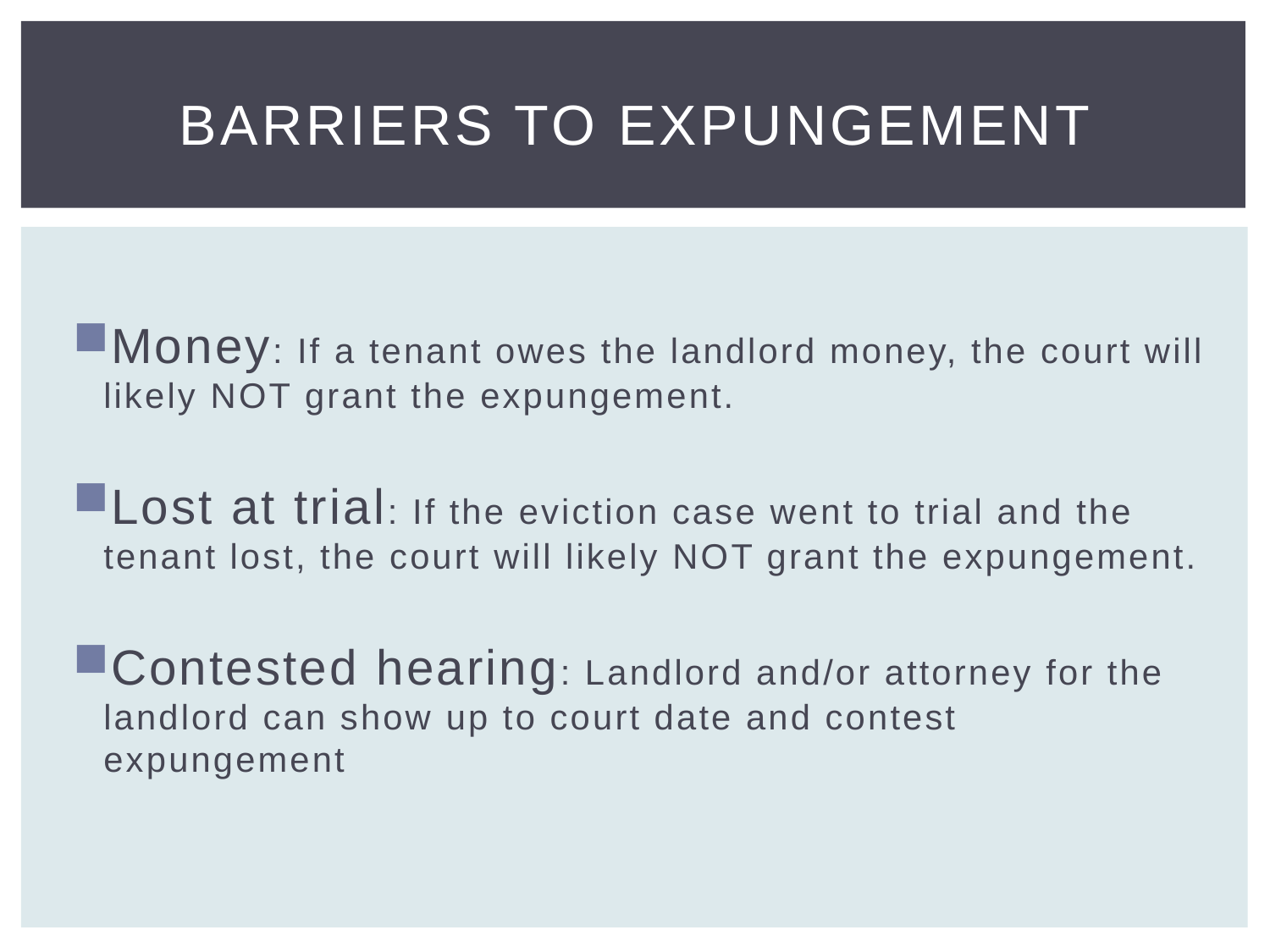

# BARRIERS TO EXPUNGEMENT

Money: If a tenant owes the landlord money, the court will likely NOT grant the expungement.

Lost at trial: If the eviction case went to trial and the tenant lost, the court will likely NOT grant the expungement.

Contested hearing: Landlord and/or attorney for the landlord can show up to court date and contest expungement